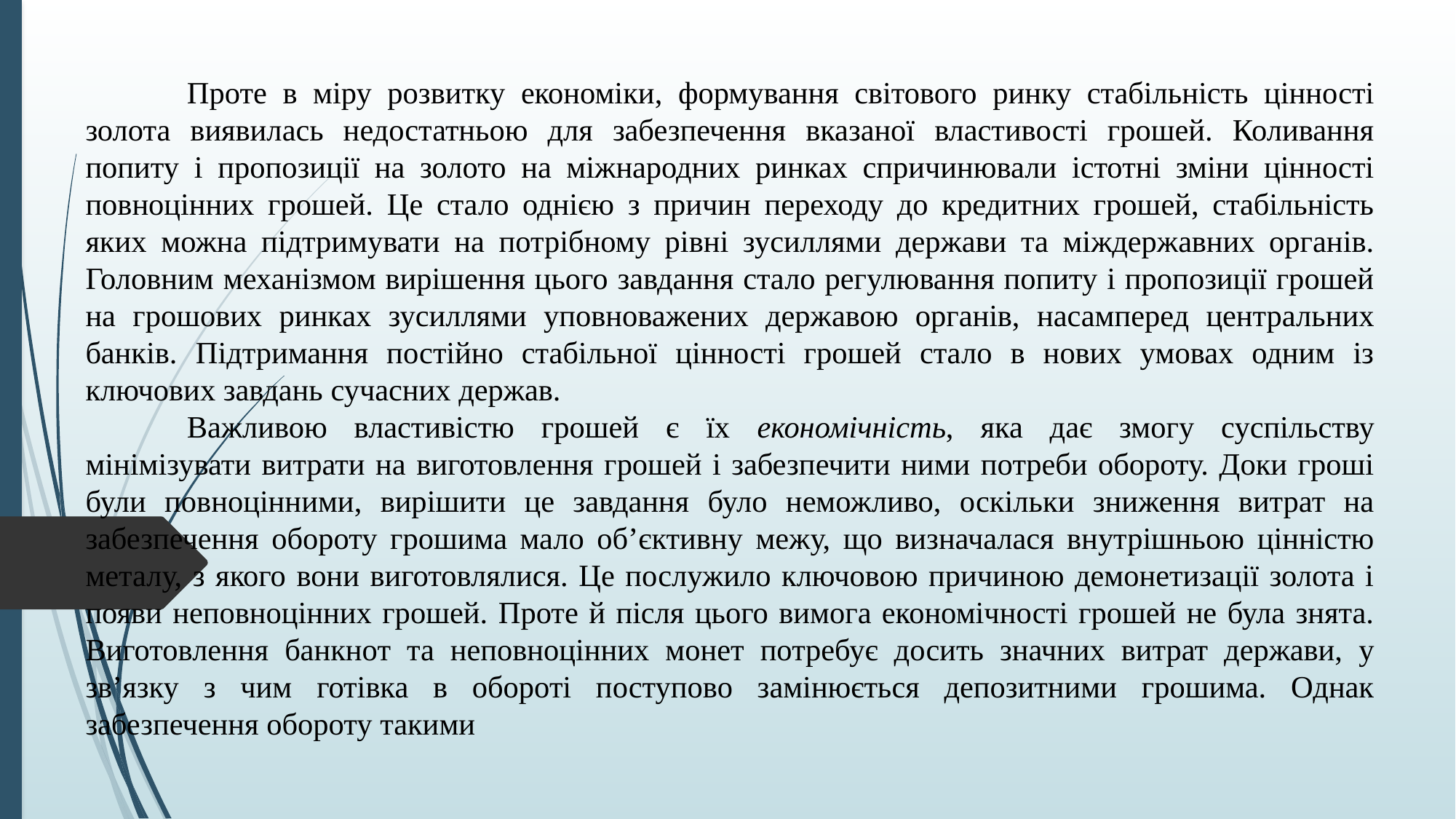

Проте в міру розвитку економіки, формування світового ринку стабільність цінності золота виявилась недостатньою для забезпечення вказаної властивості грошей. Коливання попиту і пропозиції на золото на міжнародних ринках спричинювали істотні зміни цінності повноцінних грошей. Це стало однією з причин переходу до кредитних грошей, стабільність яких можна підтримувати на потрібному рівні зусиллями держави та міждержавних органів. Головним механізмом вирішення цього завдання стало регулювання попиту і пропозиції грошей на грошових ринках зусиллями уповноважених державою органів, насамперед центральних банків. Підтримання постійно стабільної цінності грошей стало в нових умовах одним із ключових завдань сучасних держав.
	Важливою властивістю грошей є їх економічність, яка дає змогу суспільству мінімізувати витрати на виготовлення грошей і забезпечити ними потреби обороту. Доки гроші були повноцінними, вирішити це завдання було неможливо, оскільки зниження витрат на забезпечення обороту грошима мало об’єктивну межу, що визначалася внутрішньою цінністю металу, з якого вони виготовлялися. Це послужило ключовою причиною демонетизації золота і появи неповноцінних грошей. Проте й після цього вимога економічності грошей не була знята. Виготовлення банкнот та неповноцінних монет потребує досить значних витрат держави, у зв’язку з чим готівка в обороті поступово замінюється депозитними грошима. Однак забезпечення обороту такими